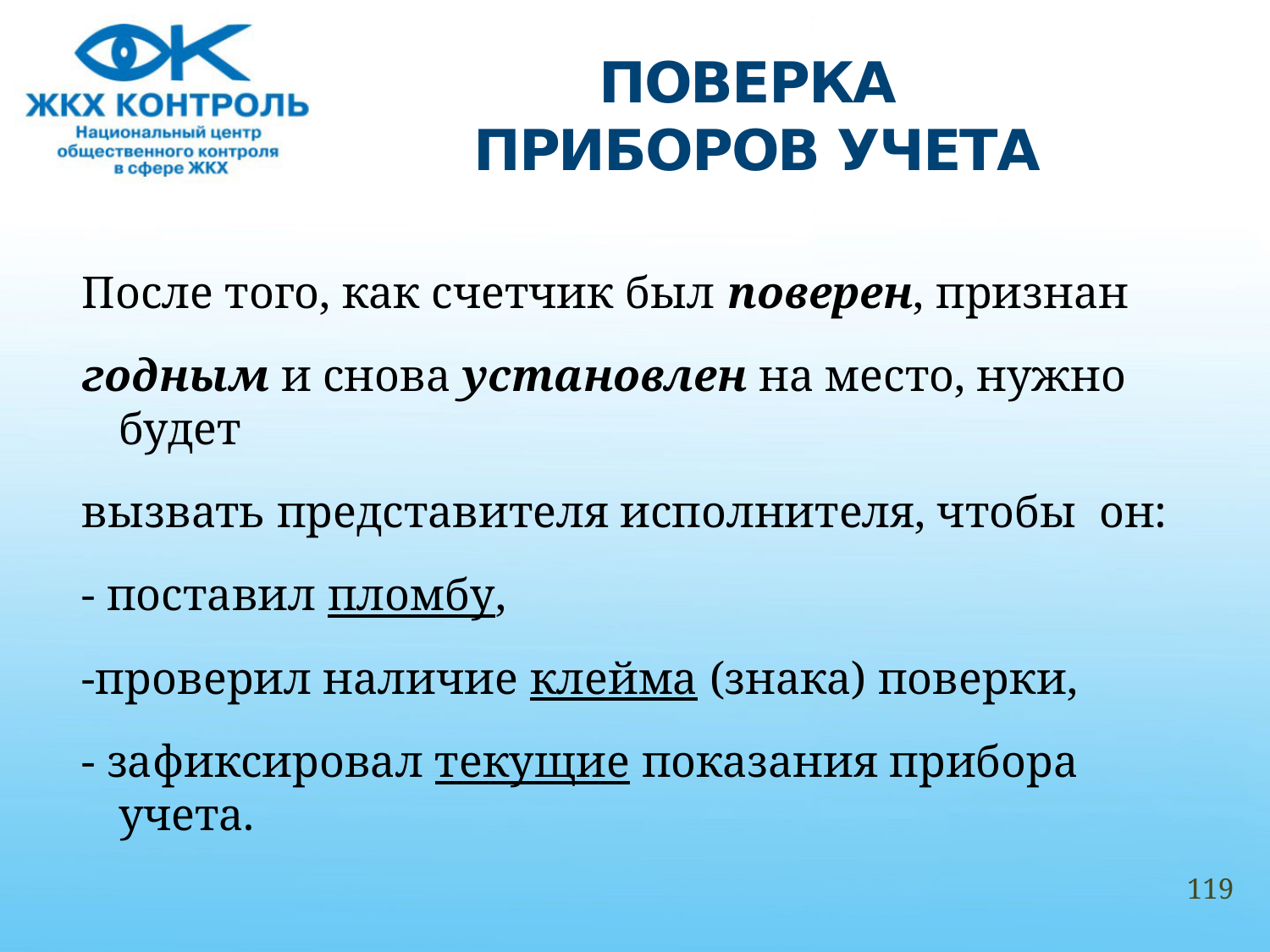

# ПОВЕРКА ПРИБОРОВ УЧЕТА
После того, как счетчик был поверен, признан
годным и снова установлен на место, нужно будет
вызвать представителя исполнителя, чтобы  он:
- поставил пломбу,
-проверил наличие клейма (знака) поверки,
- зафиксировал текущие показания прибора учета.

119